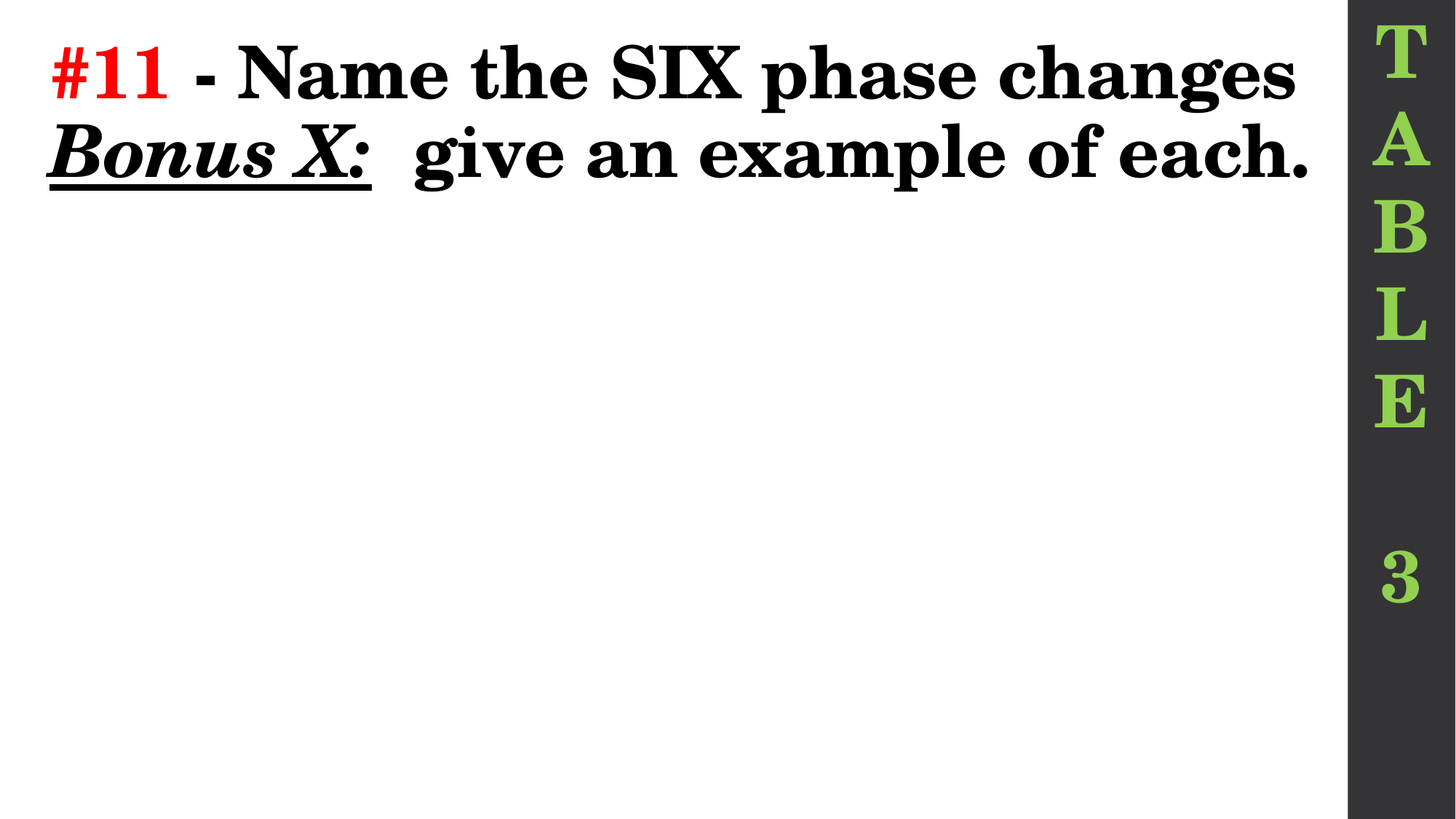

T
A
B
L
E

3
# #11 - Name the SIX phase changes Bonus X:  give an example of each.